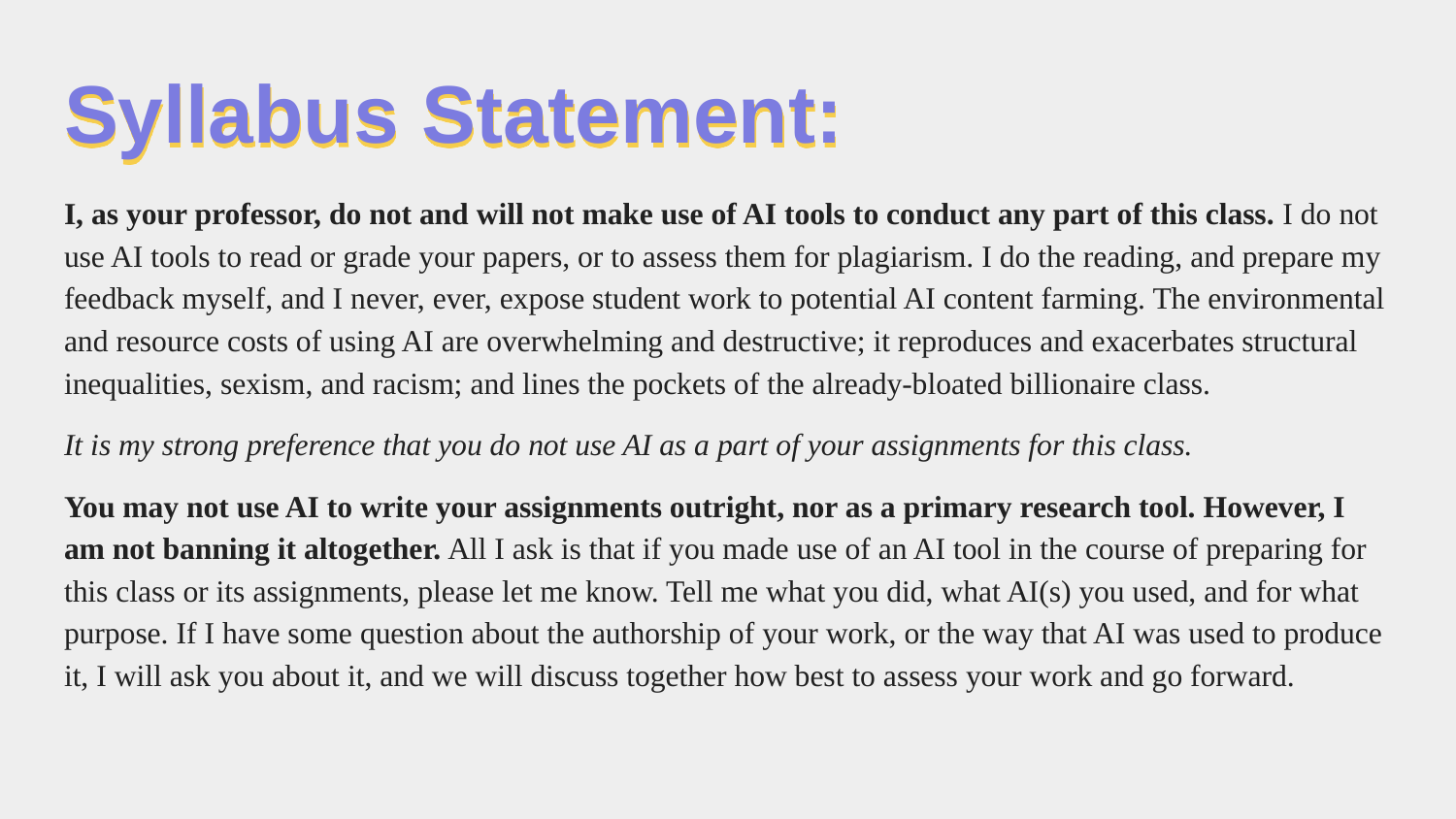

# Syllabus Statement:
I, as your professor, do not and will not make use of AI tools to conduct any part of this class. I do not use AI tools to read or grade your papers, or to assess them for plagiarism. I do the reading, and prepare my feedback myself, and I never, ever, expose student work to potential AI content farming. The environmental and resource costs of using AI are overwhelming and destructive; it reproduces and exacerbates structural inequalities, sexism, and racism; and lines the pockets of the already-bloated billionaire class.
It is my strong preference that you do not use AI as a part of your assignments for this class.
You may not use AI to write your assignments outright, nor as a primary research tool. However, I am not banning it altogether. All I ask is that if you made use of an AI tool in the course of preparing for this class or its assignments, please let me know. Tell me what you did, what AI(s) you used, and for what purpose. If I have some question about the authorship of your work, or the way that AI was used to produce it, I will ask you about it, and we will discuss together how best to assess your work and go forward.